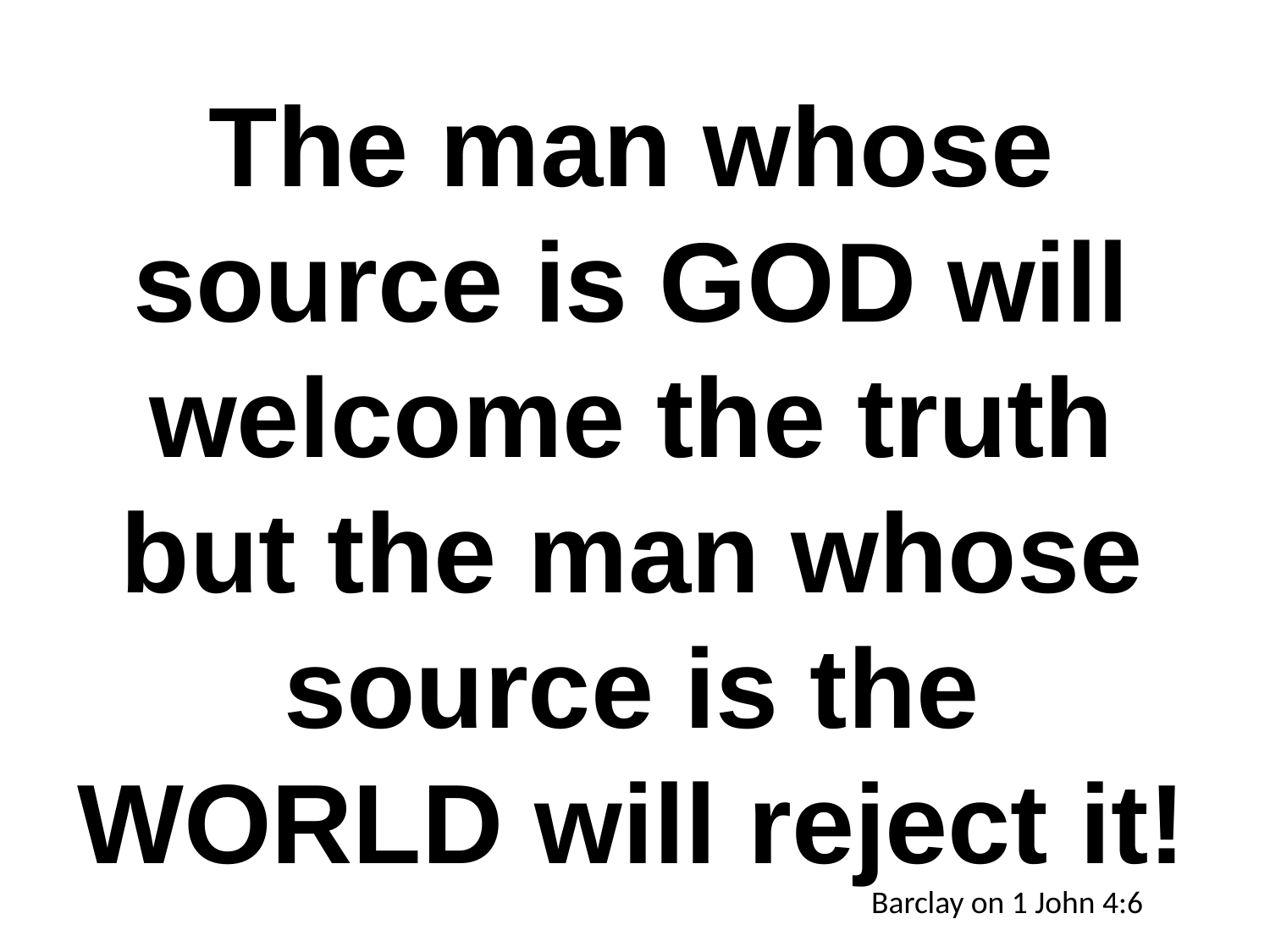

The man whose source is GOD will welcome the truth but the man whose source is the WORLD will reject it!
Barclay on 1 John 4:6